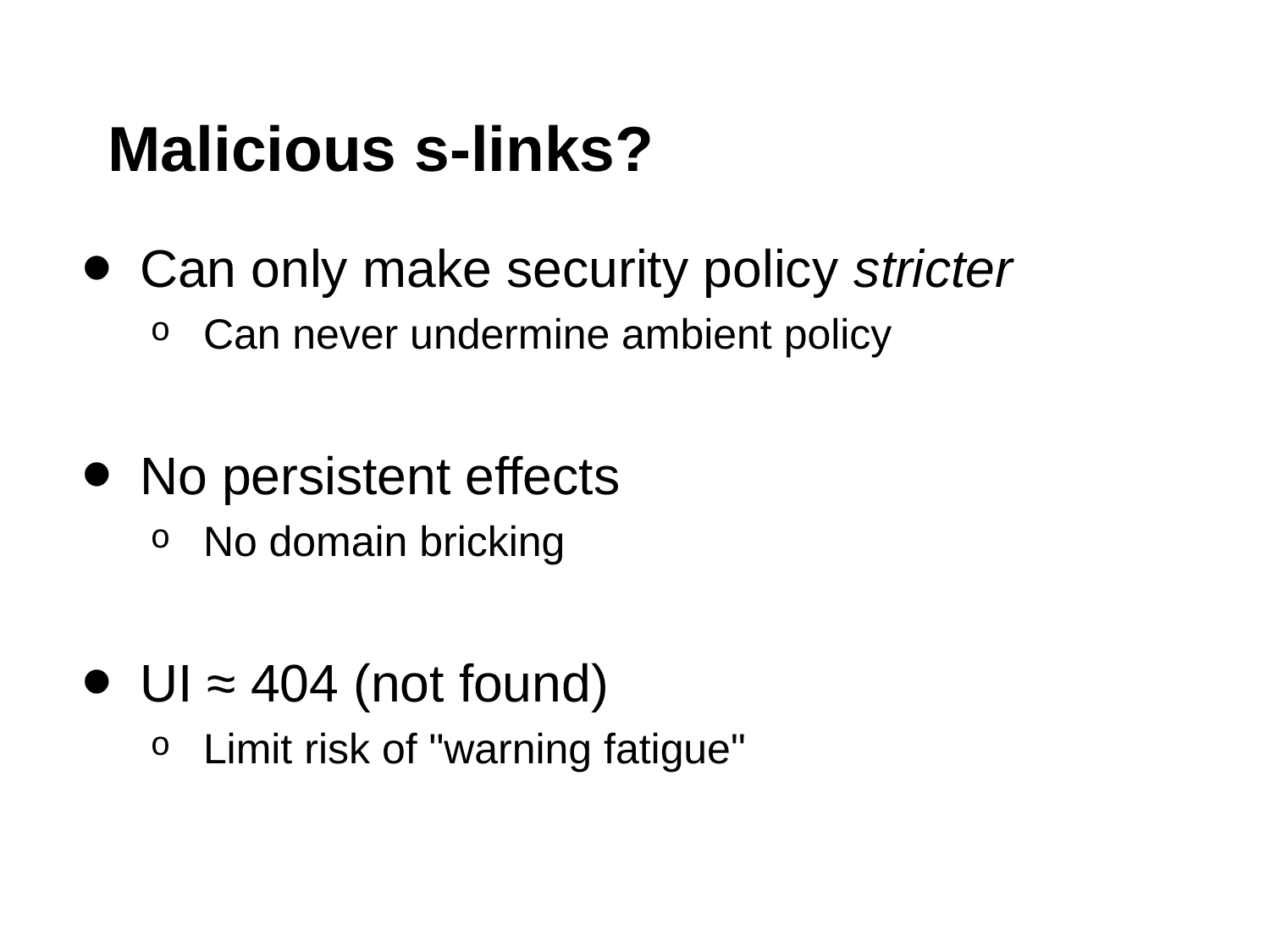

# Malicious s-links?
Can only make security policy stricter
Can never undermine ambient policy

No persistent effects
No domain bricking

UI ≈ 404 (not found)
Limit risk of "warning fatigue"